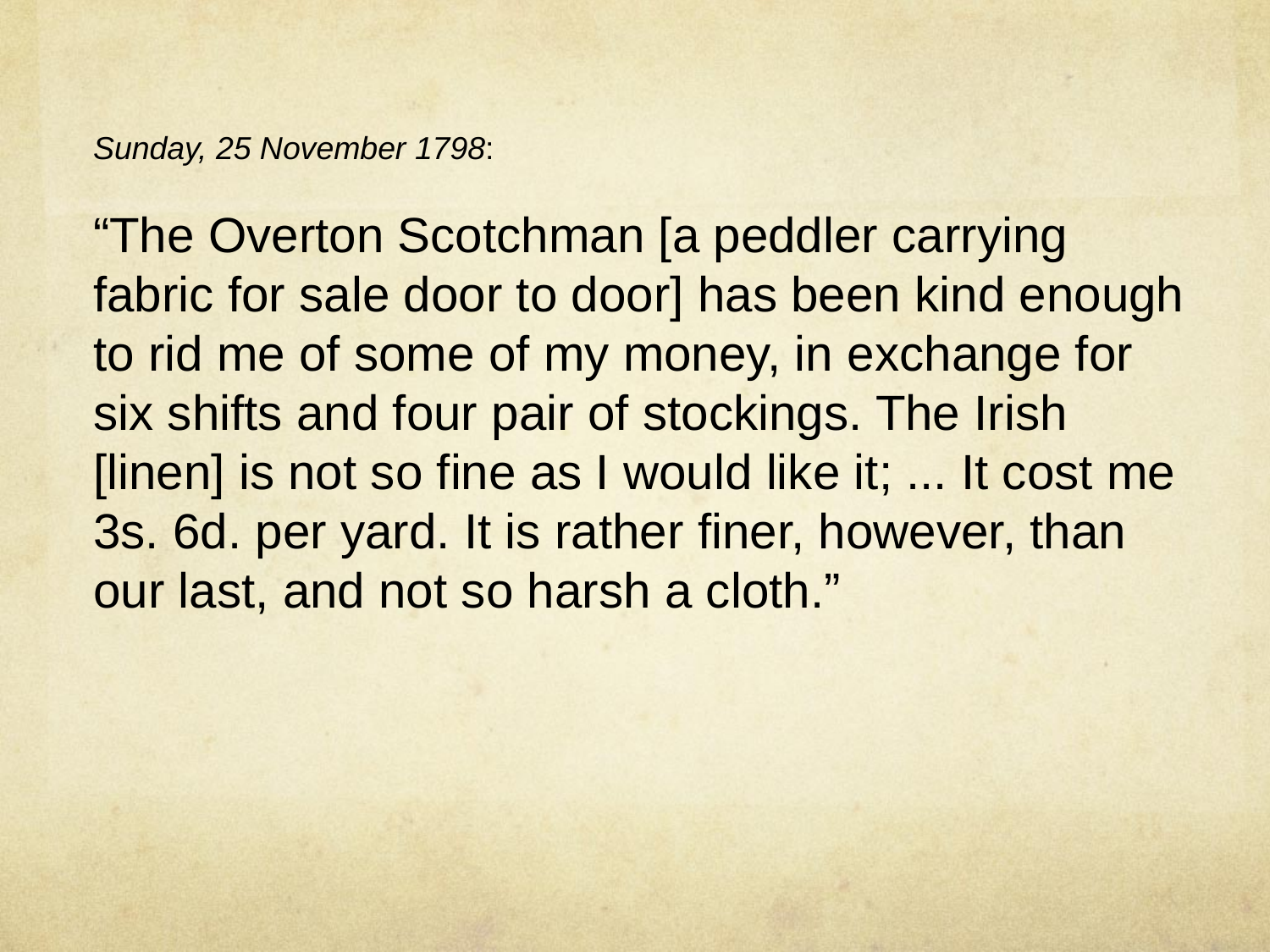

Sunday, 25 November 1798:

“The Overton Scotchman [a peddler carrying fabric for sale door to door] has been kind enough to rid me of some of my money, in exchange for six shifts and four pair of stockings. The Irish [linen] is not so fine as I would like it; ... It cost me 3s. 6d. per yard. It is rather finer, however, than our last, and not so harsh a cloth.”